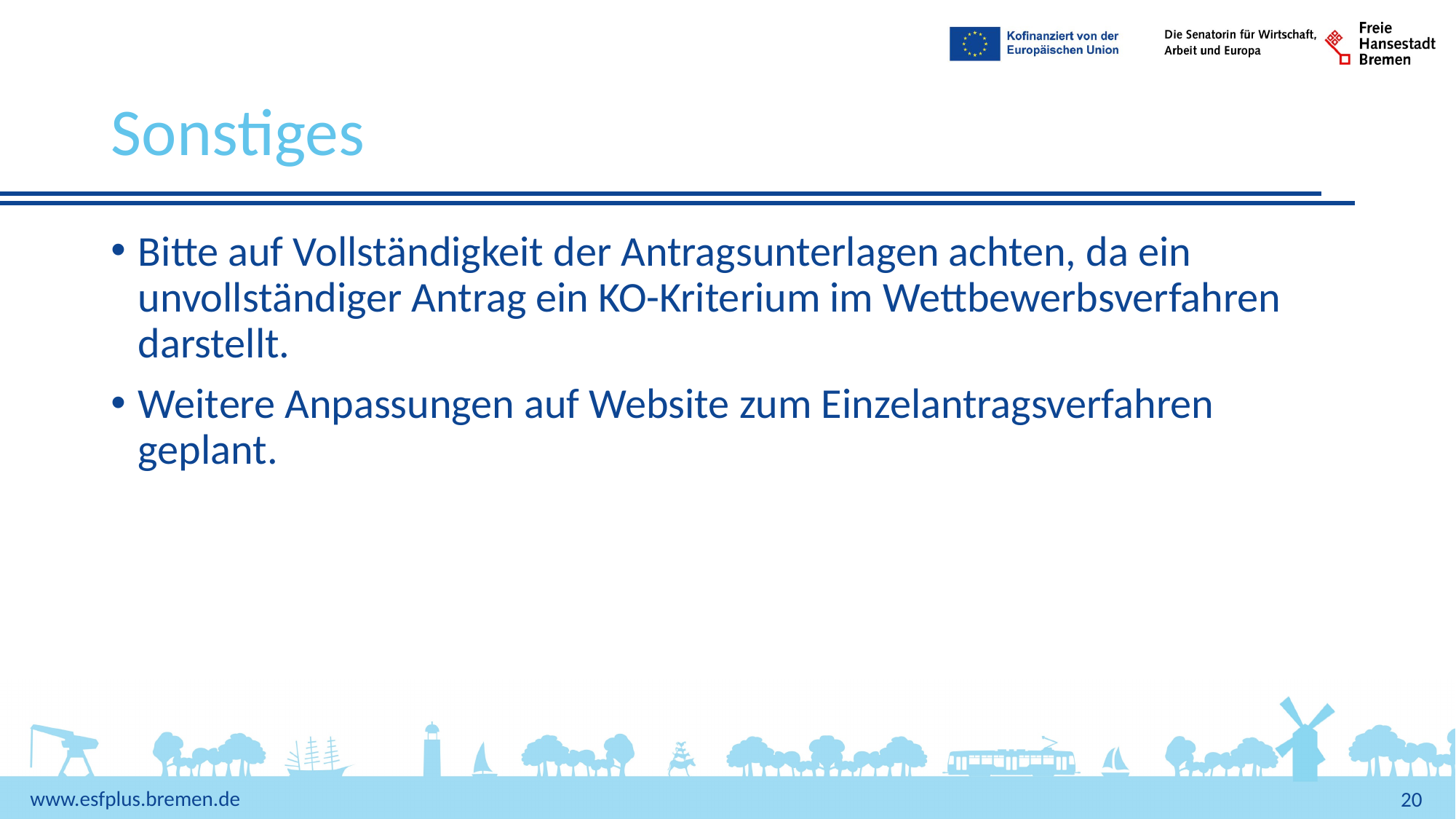

# Sonstiges
Bitte auf Vollständigkeit der Antragsunterlagen achten, da ein unvollständiger Antrag ein KO-Kriterium im Wettbewerbsverfahren darstellt.
Weitere Anpassungen auf Website zum Einzelantragsverfahren geplant.